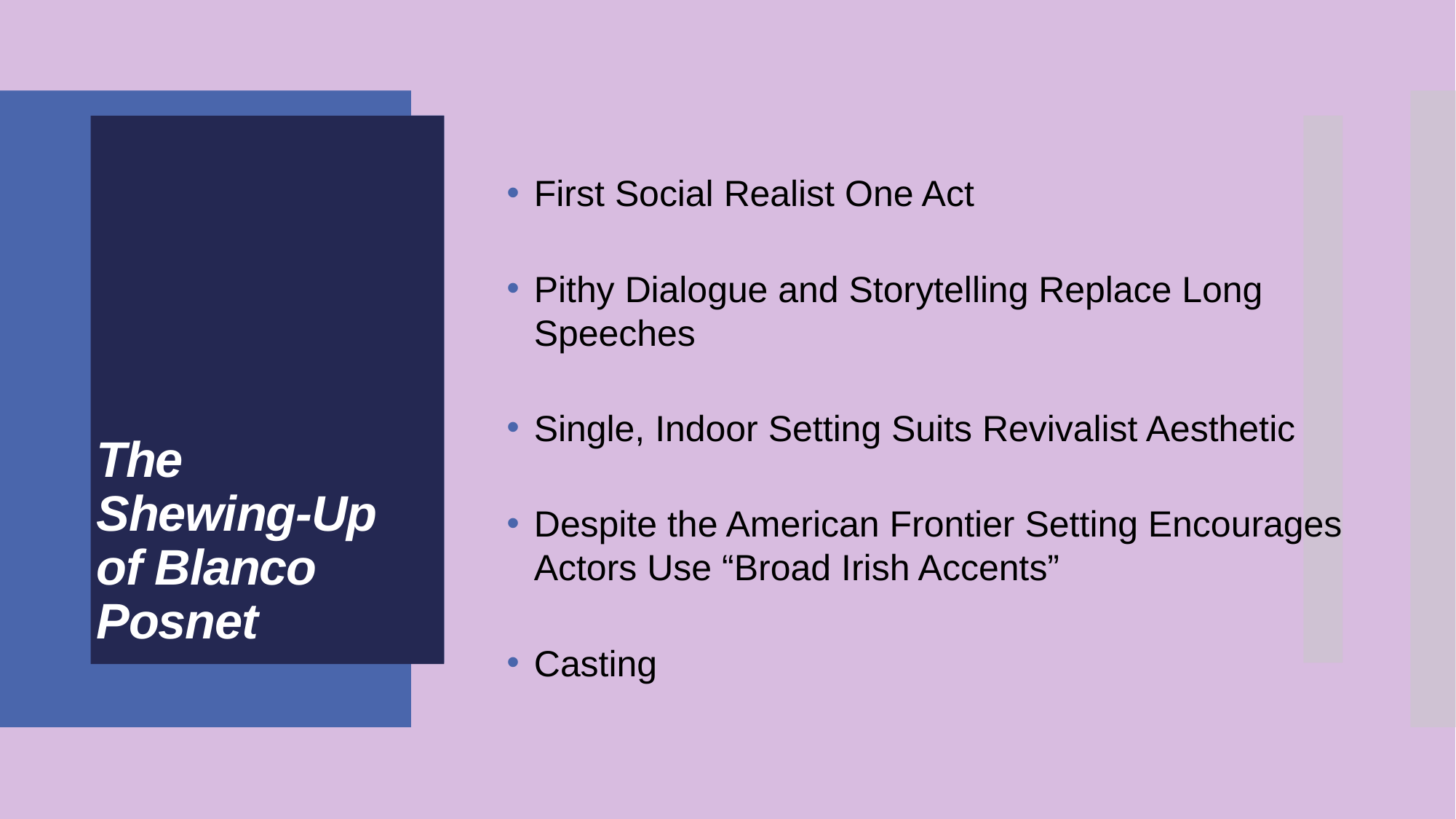

First Social Realist One Act
Pithy Dialogue and Storytelling Replace Long Speeches
Single, Indoor Setting Suits Revivalist Aesthetic
Despite the American Frontier Setting Encourages Actors Use “Broad Irish Accents”
Casting

The Shewing-Up of Blanco Posnet